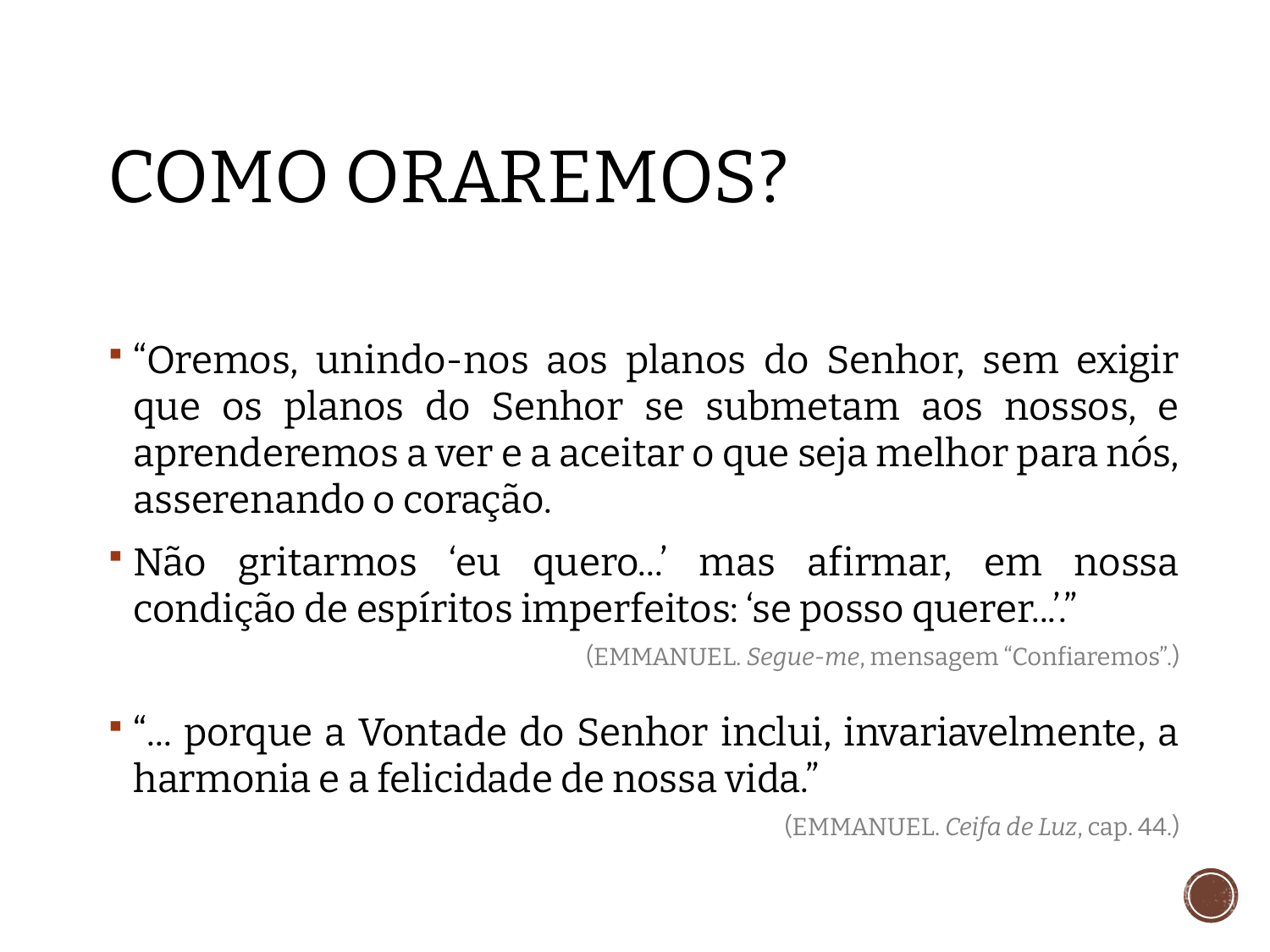

# Como oraremos?
“Oremos, unindo-nos aos planos do Senhor, sem exigir que os planos do Senhor se submetam aos nossos, e aprenderemos a ver e a aceitar o que seja melhor para nós, asserenando o coração.
Não gritarmos ‘eu quero...’ mas afirmar, em nossa condição de espíritos imperfeitos: ‘se posso querer...’.”
(EMMANUEL. Segue-me, mensagem “Confiaremos”.)
“... porque a Vontade do Senhor inclui, invariavelmente, a harmonia e a felicidade de nossa vida.”
(EMMANUEL. Ceifa de Luz, cap. 44.)